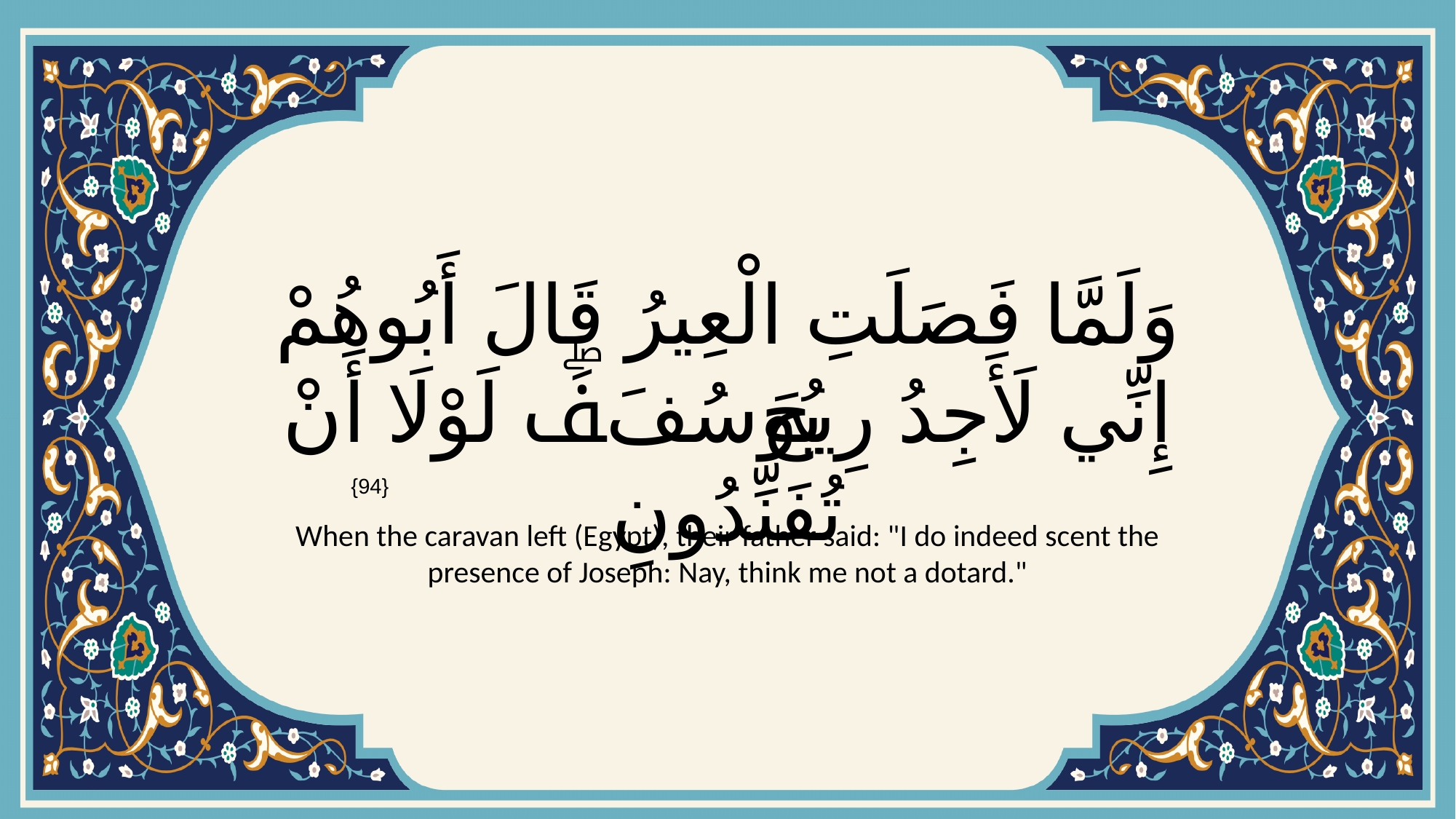

# وَلَمَّا فَصَلَتِ الْعِيرُ قَالَ أَبُوهُمْ إِنِّي لَأَجِدُ رِيحَ يُوسُفَۖ لَوْلَا أَنْ تُفَنِّدُونِ
{94}
When the caravan left (Egypt), their father said: "I do indeed scent the presence of Joseph: Nay, think me not a dotard."